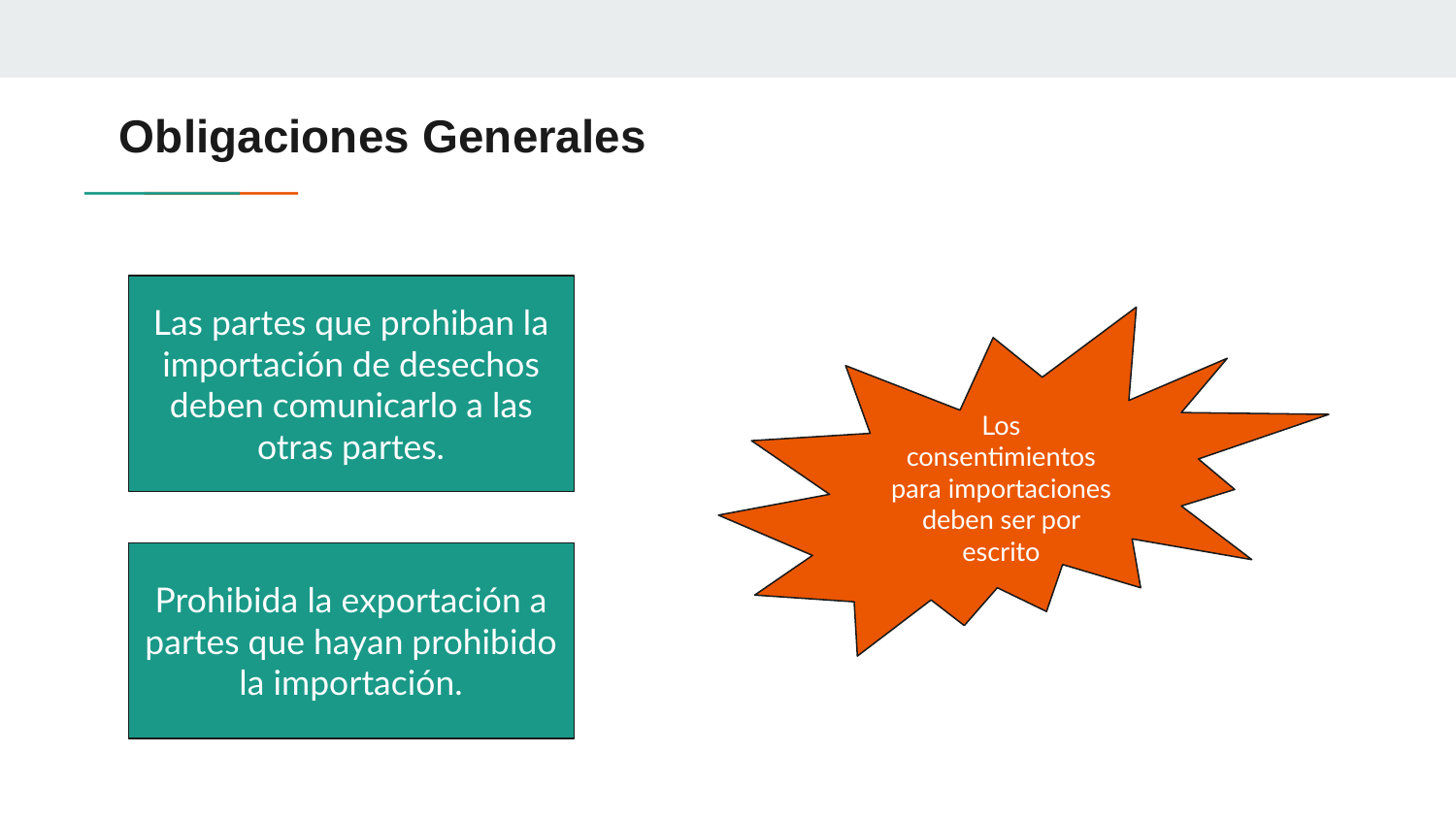

# Obligaciones Generales
Las partes que prohiban la importación de desechos deben comunicarlo a las otras partes.
Los consentimientos para importaciones deben ser por escrito
Prohibida la exportación a partes que hayan prohibido la importación.